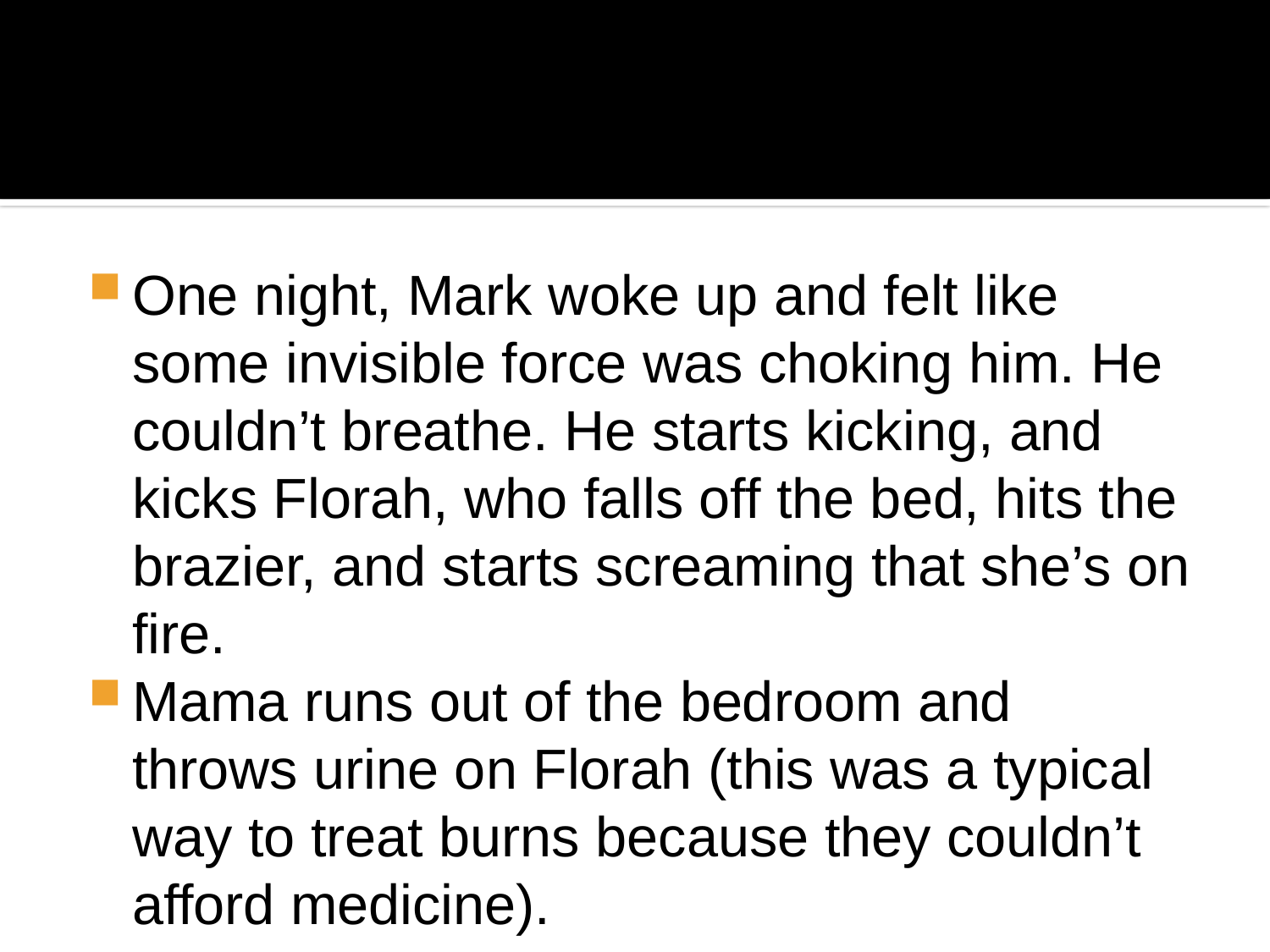

#
One night, Mark woke up and felt like some invisible force was choking him. He couldn’t breathe. He starts kicking, and kicks Florah, who falls off the bed, hits the brazier, and starts screaming that she’s on fire.
Mama runs out of the bedroom and throws urine on Florah (this was a typical way to treat burns because they couldn’t afford medicine).